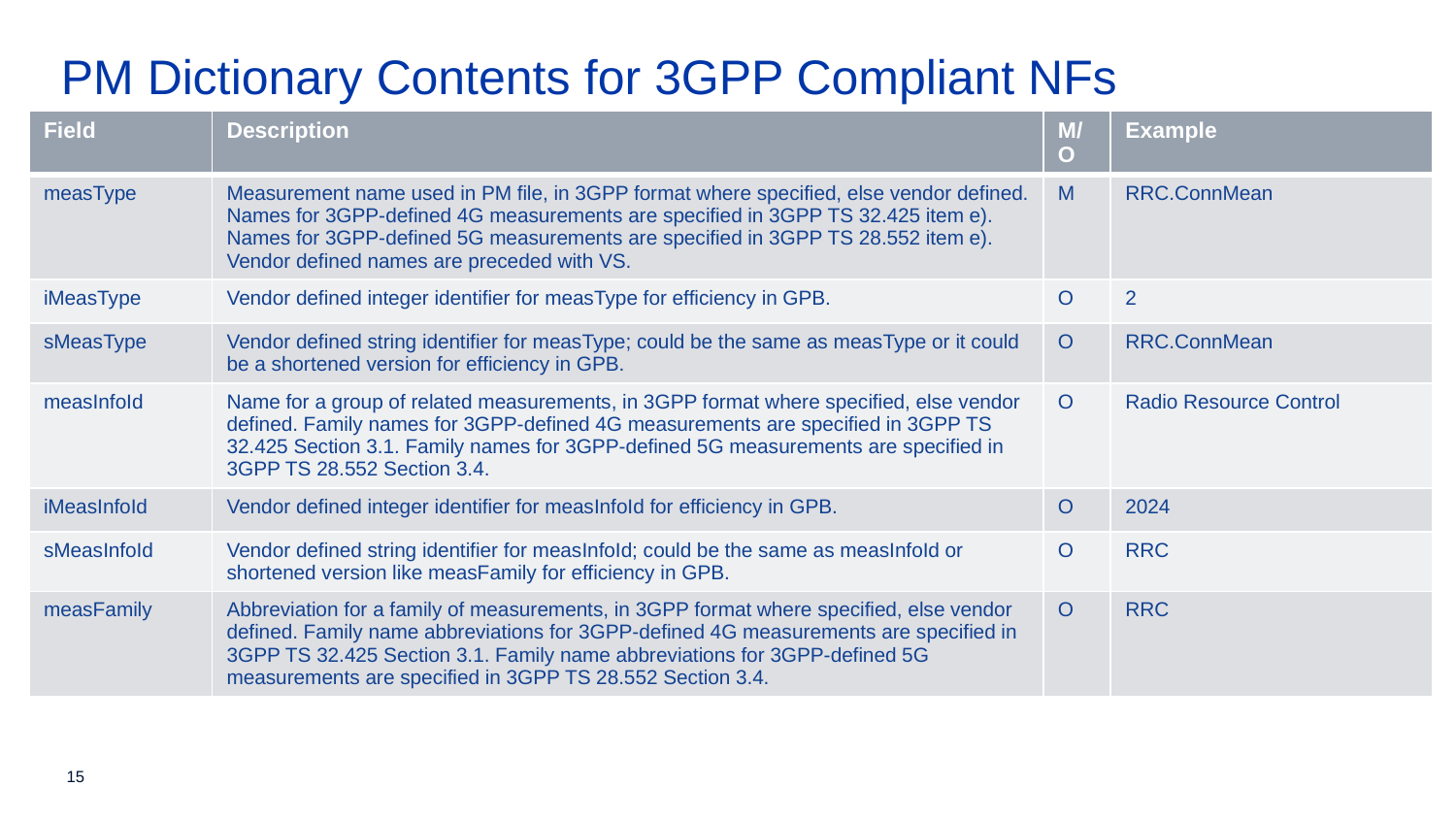

PM Dictionary Contents for 3GPP Compliant NFs

| Field | Description | M/O | Example |
| --- | --- | --- | --- |
| measType | Measurement name used in PM file, in 3GPP format where specified, else vendor defined. Names for 3GPP-defined 4G measurements are specified in 3GPP TS 32.425 item e). Names for 3GPP-defined 5G measurements are specified in 3GPP TS 28.552 item e). Vendor defined names are preceded with VS. | M | RRC.ConnMean |
| iMeasType | Vendor defined integer identifier for measType for efficiency in GPB. | O | 2 |
| sMeasType | Vendor defined string identifier for measType; could be the same as measType or it could be a shortened version for efficiency in GPB. | O | RRC.ConnMean |
| measInfoId | Name for a group of related measurements, in 3GPP format where specified, else vendor defined. Family names for 3GPP-defined 4G measurements are specified in 3GPP TS 32.425 Section 3.1. Family names for 3GPP-defined 5G measurements are specified in 3GPP TS 28.552 Section 3.4. | O | Radio Resource Control |
| iMeasInfoId | Vendor defined integer identifier for measInfoId for efficiency in GPB. | O | 2024 |
| sMeasInfoId | Vendor defined string identifier for measInfoId; could be the same as measInfoId or shortened version like measFamily for efficiency in GPB. | O | RRC |
| measFamily | Abbreviation for a family of measurements, in 3GPP format where specified, else vendor defined. Family name abbreviations for 3GPP-defined 4G measurements are specified in 3GPP TS 32.425 Section 3.1. Family name abbreviations for 3GPP-defined 5G measurements are specified in 3GPP TS 28.552 Section 3.4. | O | RRC |